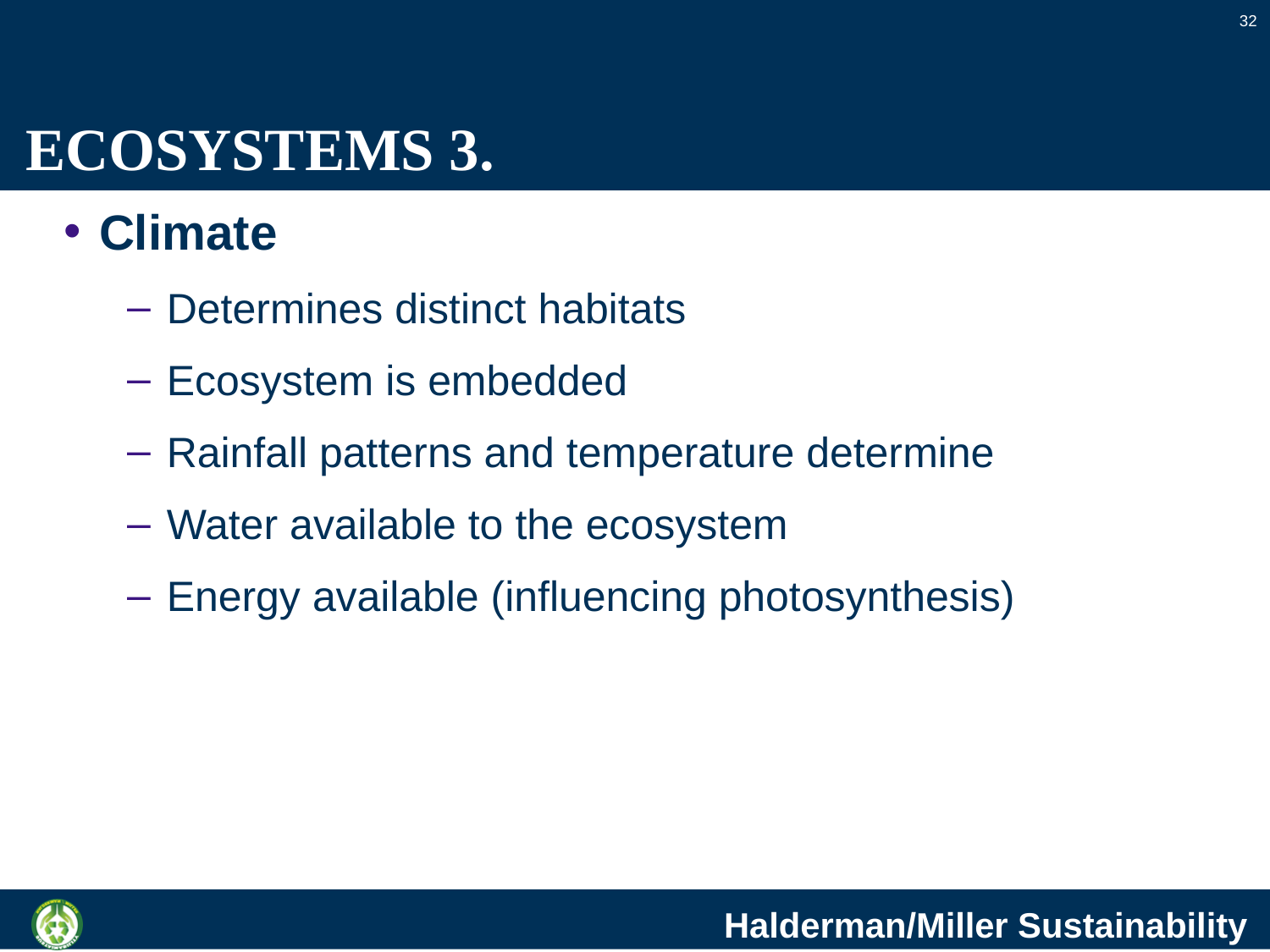

32
# ECOSYSTEMS 3.
Climate
Determines distinct habitats
Ecosystem is embedded
Rainfall patterns and temperature determine
Water available to the ecosystem
Energy available (influencing photosynthesis)